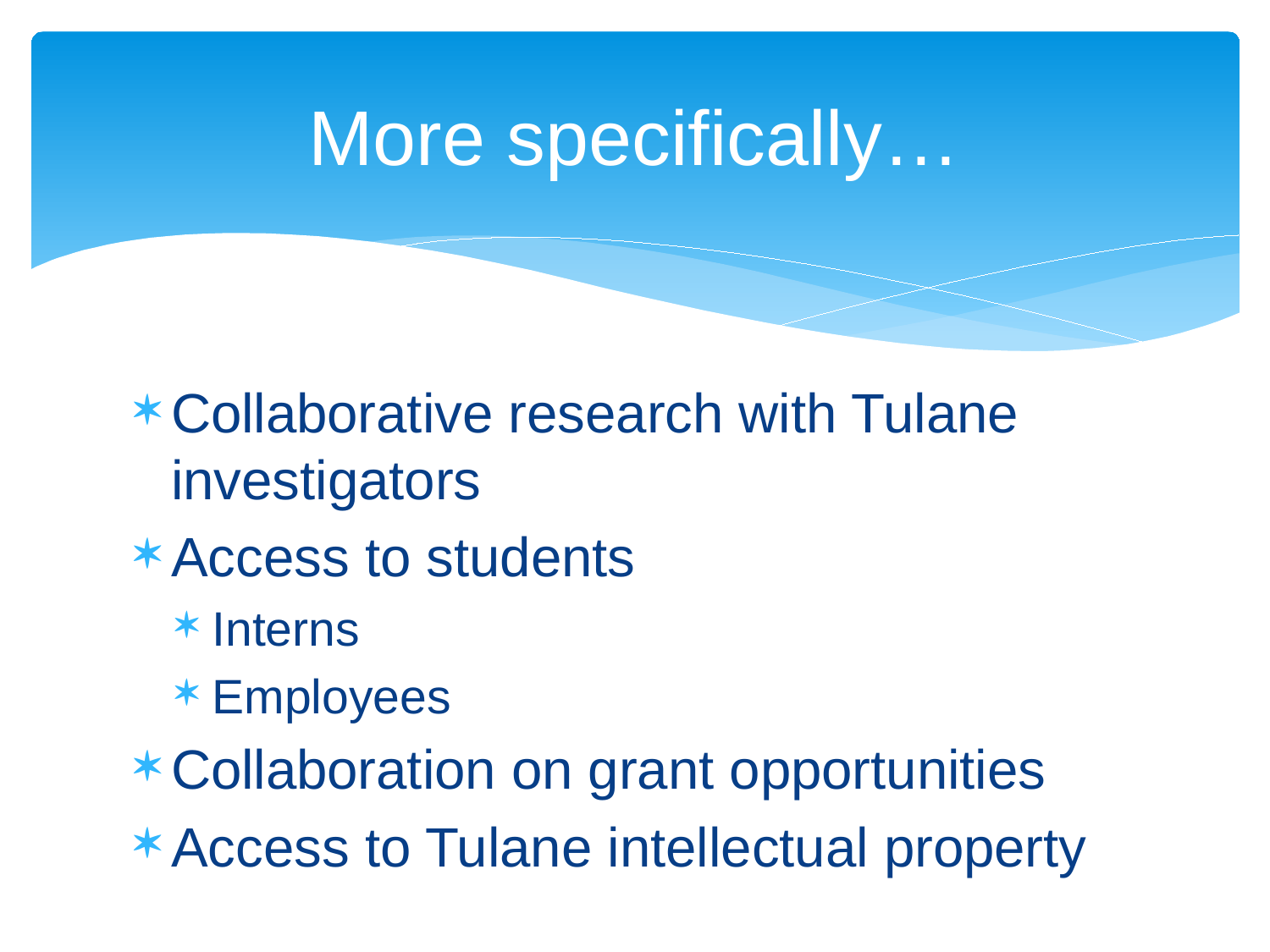

# More specifically…
Collaborative research with Tulane investigators
Access to students
Interns
Employees
Collaboration on grant opportunities
Access to Tulane intellectual property